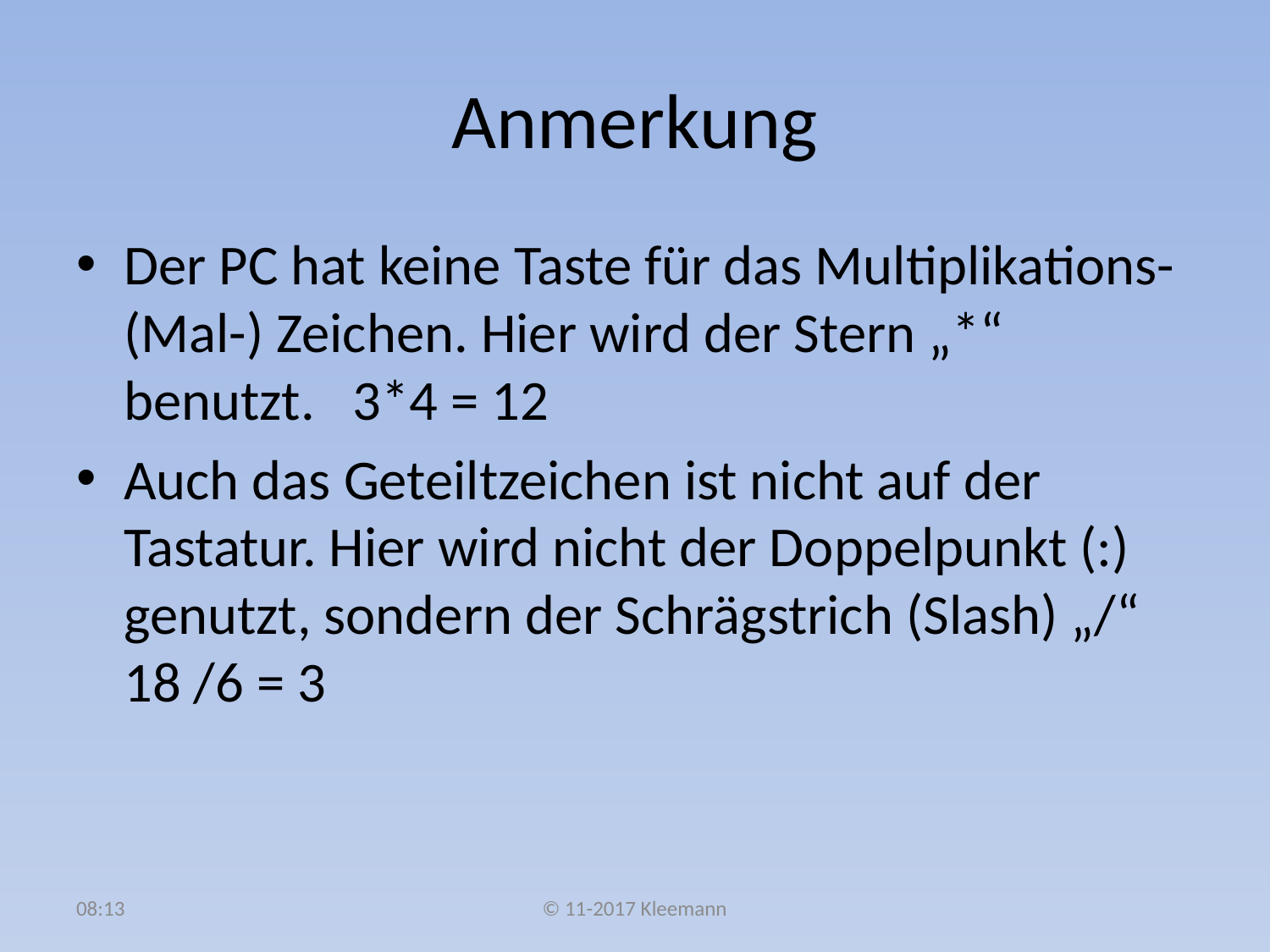

# Anmerkung
Der PC hat keine Taste für das Multiplikations- (Mal-) Zeichen. Hier wird der Stern „*“ benutzt.   3*4 = 12
Auch das Geteiltzeichen ist nicht auf der Tastatur. Hier wird nicht der Doppelpunkt (:) genutzt, sondern der Schrägstrich (Slash) „/“ 18 /6 = 3
08:13
© 11-2017 Kleemann